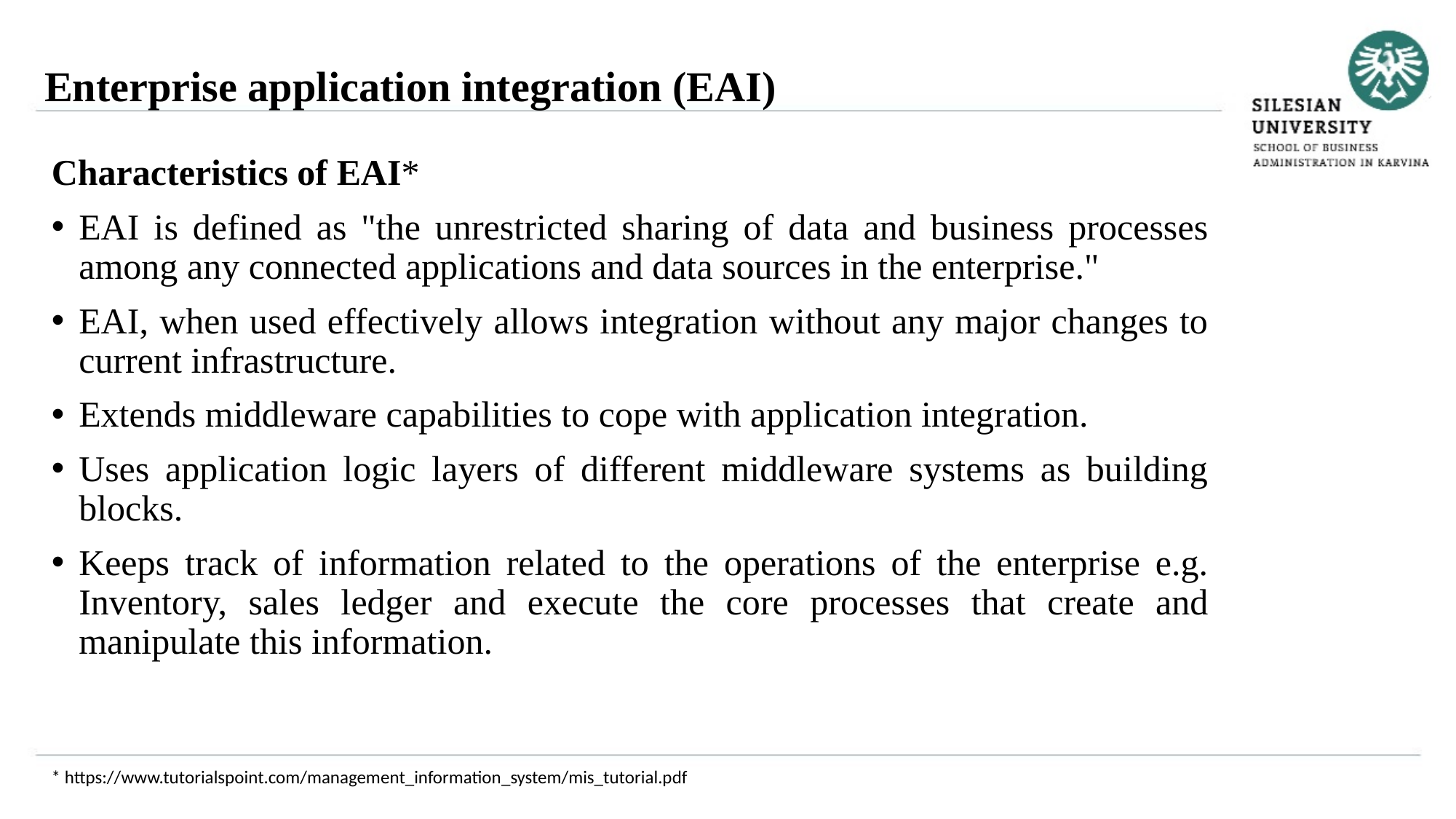

Enterprise application integration (EAI)

Characteristics of EAI*
EAI is defined as "the unrestricted sharing of data and business processes among any connected applications and data sources in the enterprise."
EAI, when used effectively allows integration without any major changes to current infrastructure.
Extends middleware capabilities to cope with application integration.
Uses application logic layers of different middleware systems as building blocks.
Keeps track of information related to the operations of the enterprise e.g. Inventory, sales ledger and execute the core processes that create and manipulate this information.
* https://www.tutorialspoint.com/management_information_system/mis_tutorial.pdf